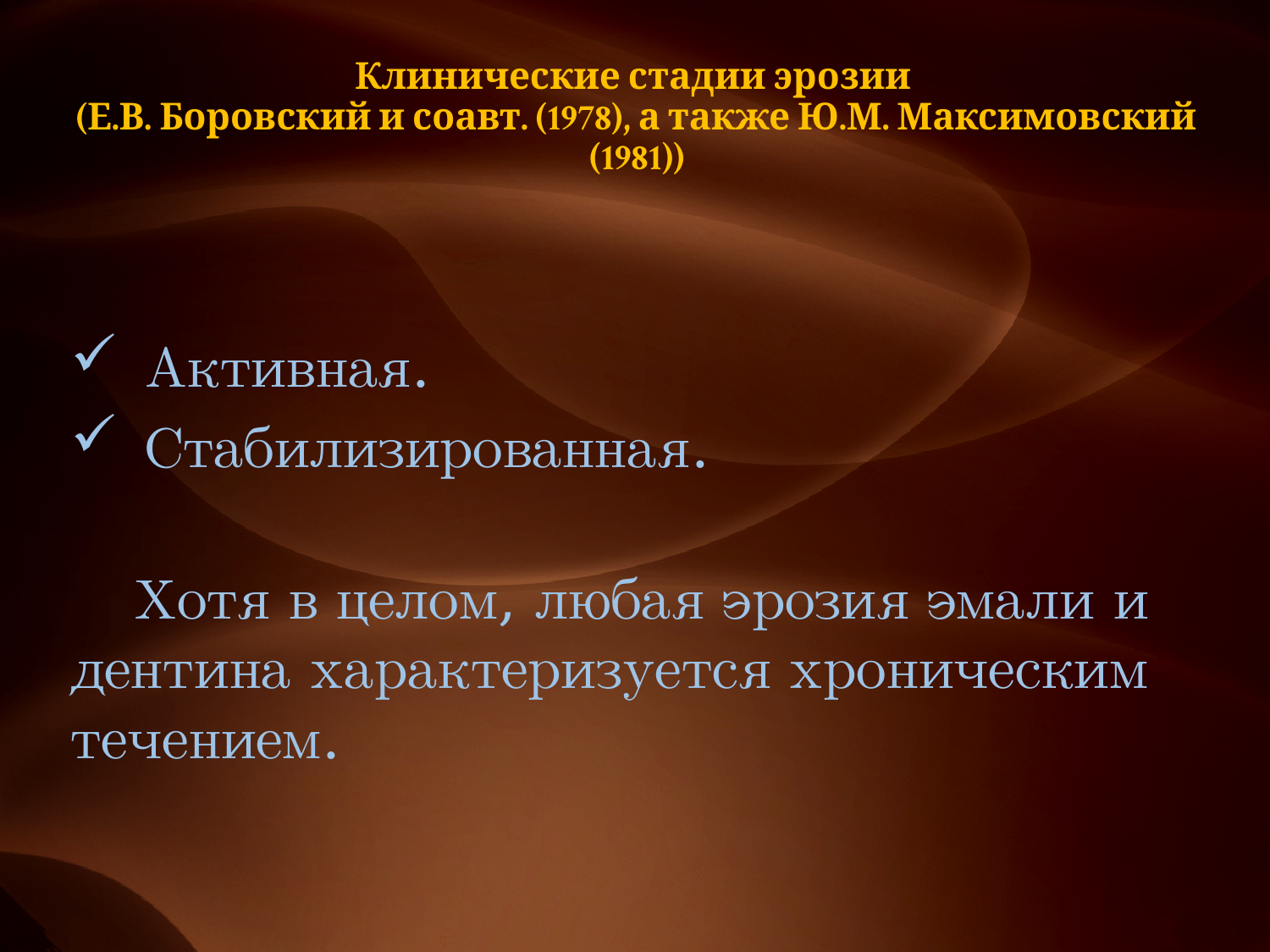

# Клинические стадии эрозии (Е.В. Боровский и соавт. (1978), а также Ю.М. Максимовский (1981))
Активная.
Стабилизированная.

Хотя в целом, любая эрозия эмали и дентина характеризуется хроническим течением.